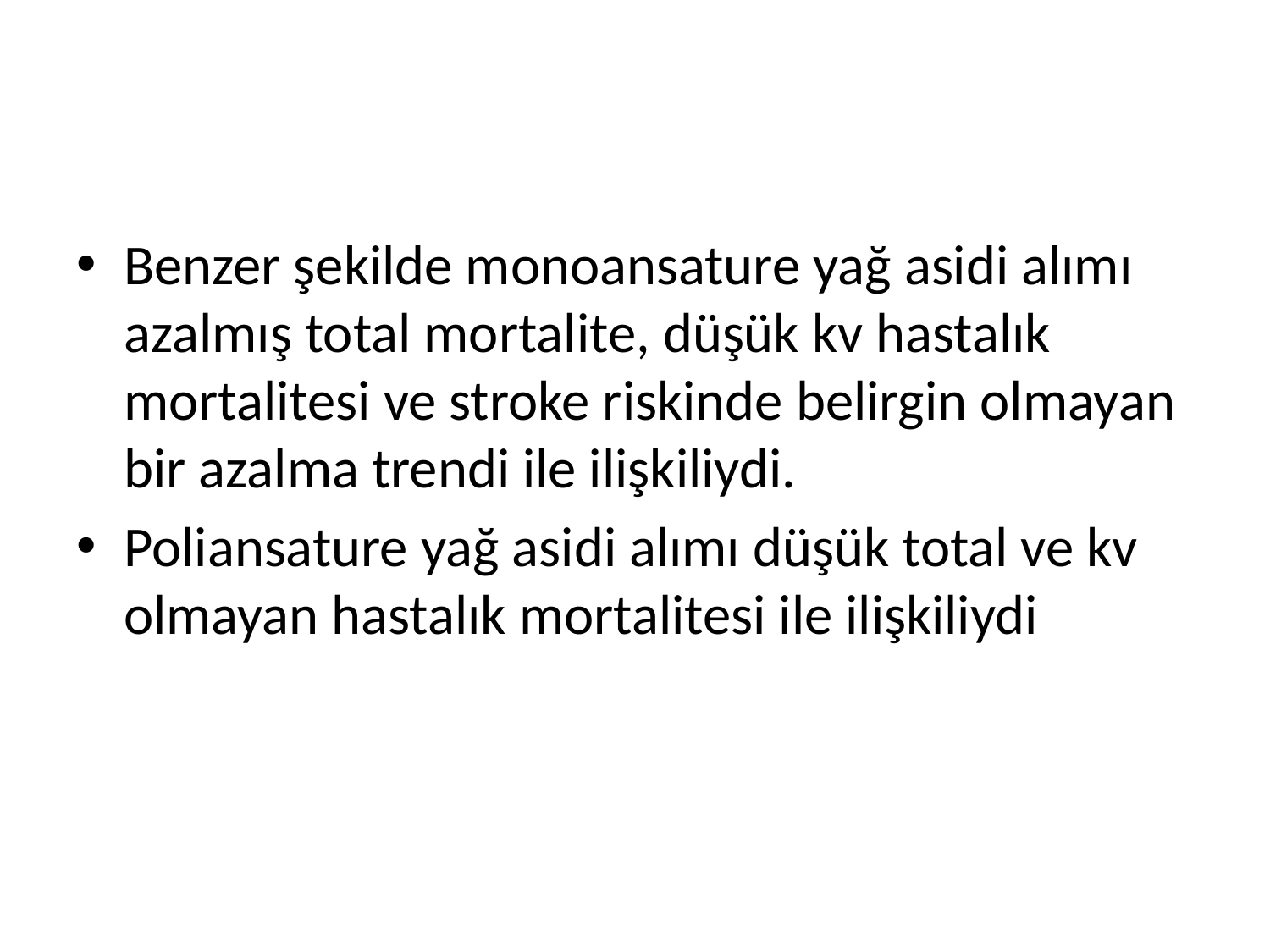

#
Benzer şekilde monoansature yağ asidi alımı azalmış total mortalite, düşük kv hastalık mortalitesi ve stroke riskinde belirgin olmayan bir azalma trendi ile ilişkiliydi.
Poliansature yağ asidi alımı düşük total ve kv olmayan hastalık mortalitesi ile ilişkiliydi